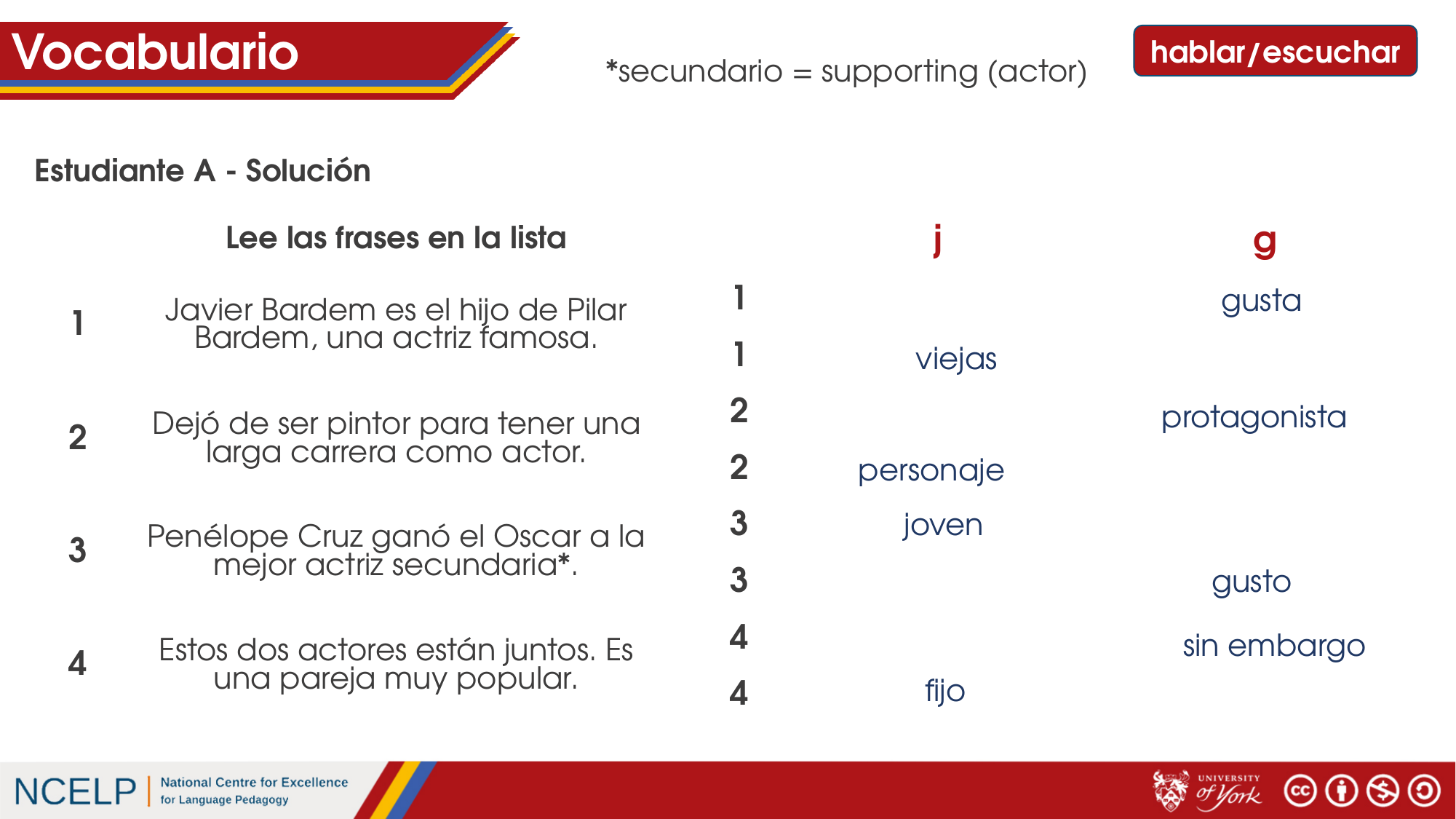

Vocabulario
hablar/escuchar
*secundario = supporting (actor)
Estudiante A - Solución
|  | Lee las frases en la lista |
| --- | --- |
| 1 | Javier Bardem es el hijo de Pilar Bardem, una actriz famosa. |
| 2 | Dejó de ser pintor para tener una larga carrera como actor. |
| 3 | Penélope Cruz ganó el Oscar a la mejor actriz secundaria\*. |
| 4 | Estos dos actores están juntos. Es una pareja muy popular. |
|  | j | g |
| --- | --- | --- |
| 1 |  |  |
| 1 |  |  |
| 2 |  |  |
| 2 |  |  |
| 3 |  |  |
| 3 |  |  |
| 4 |  |  |
| 4 |  |  |
gusta
viejas
protagonista
personaje
joven
gusto
sin embargo
fijo